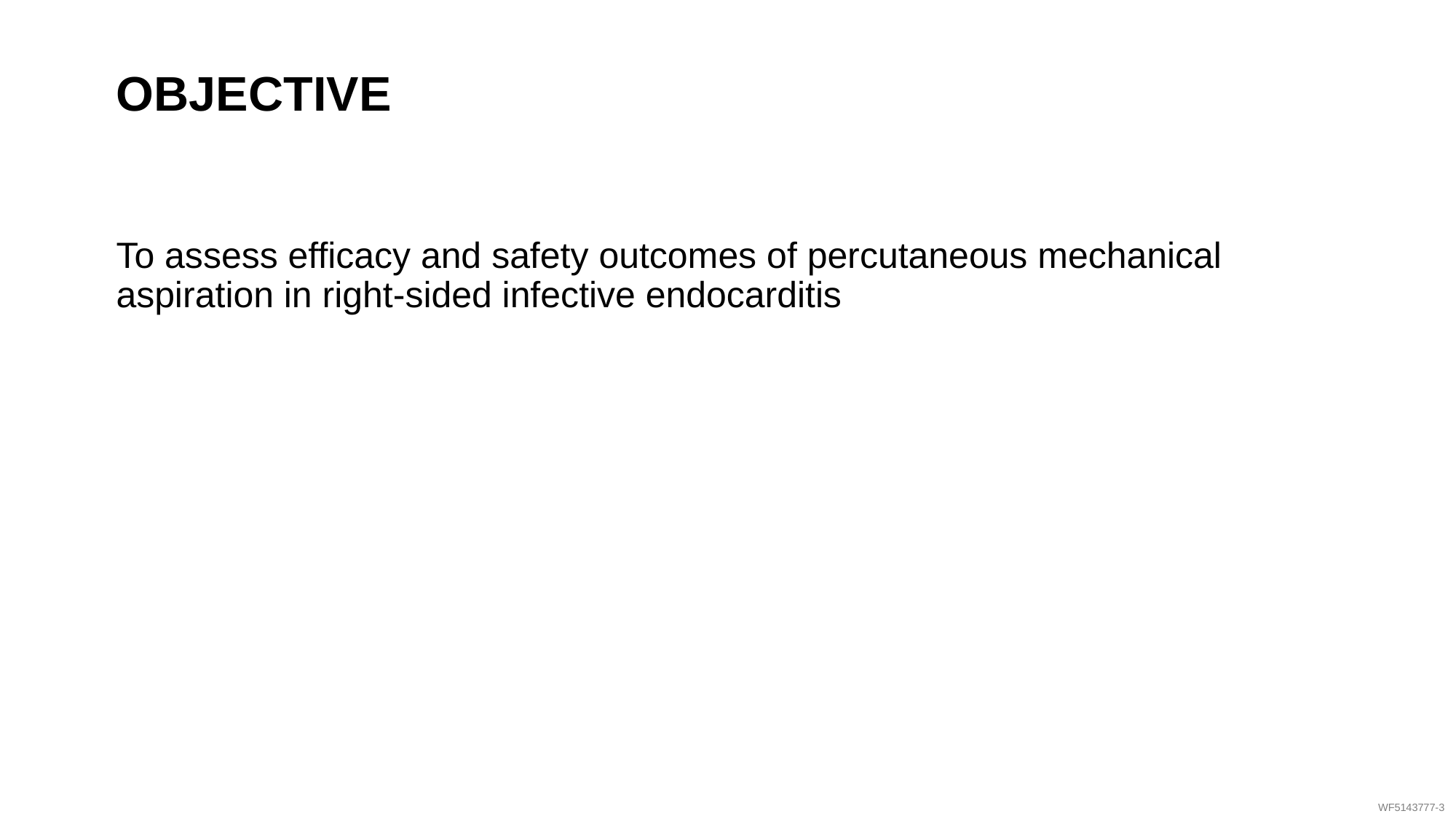

# Objective
To assess efficacy and safety outcomes of percutaneous mechanical aspiration in right-sided infective endocarditis
WF5143777-3